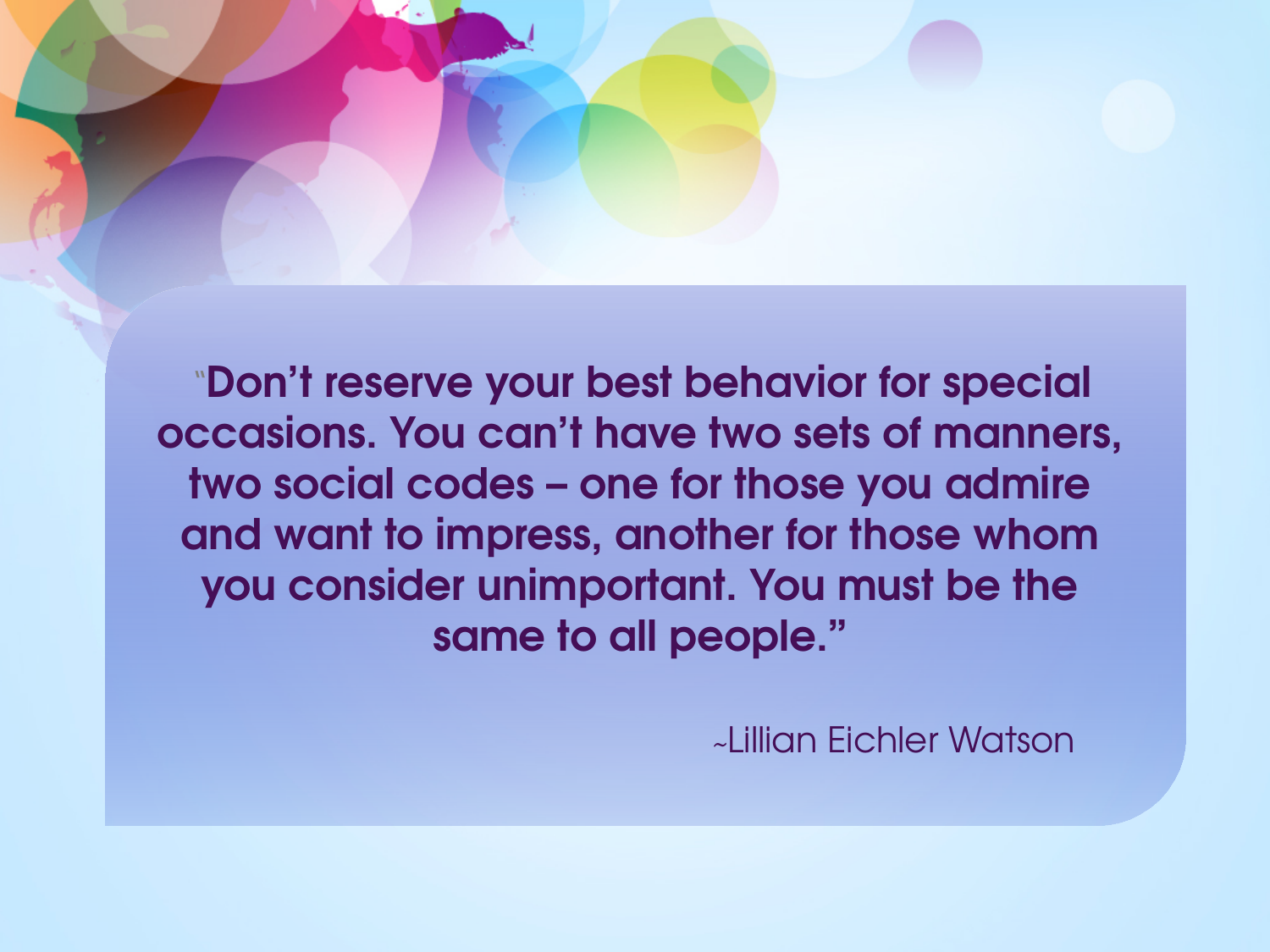

“Don’t reserve your best behavior for special occasions. You can’t have two sets of manners, two social codes – one for those you admire and want to impress, another for those whom you consider unimportant. You must be the same to all people.”
				~Lillian Eichler Watson